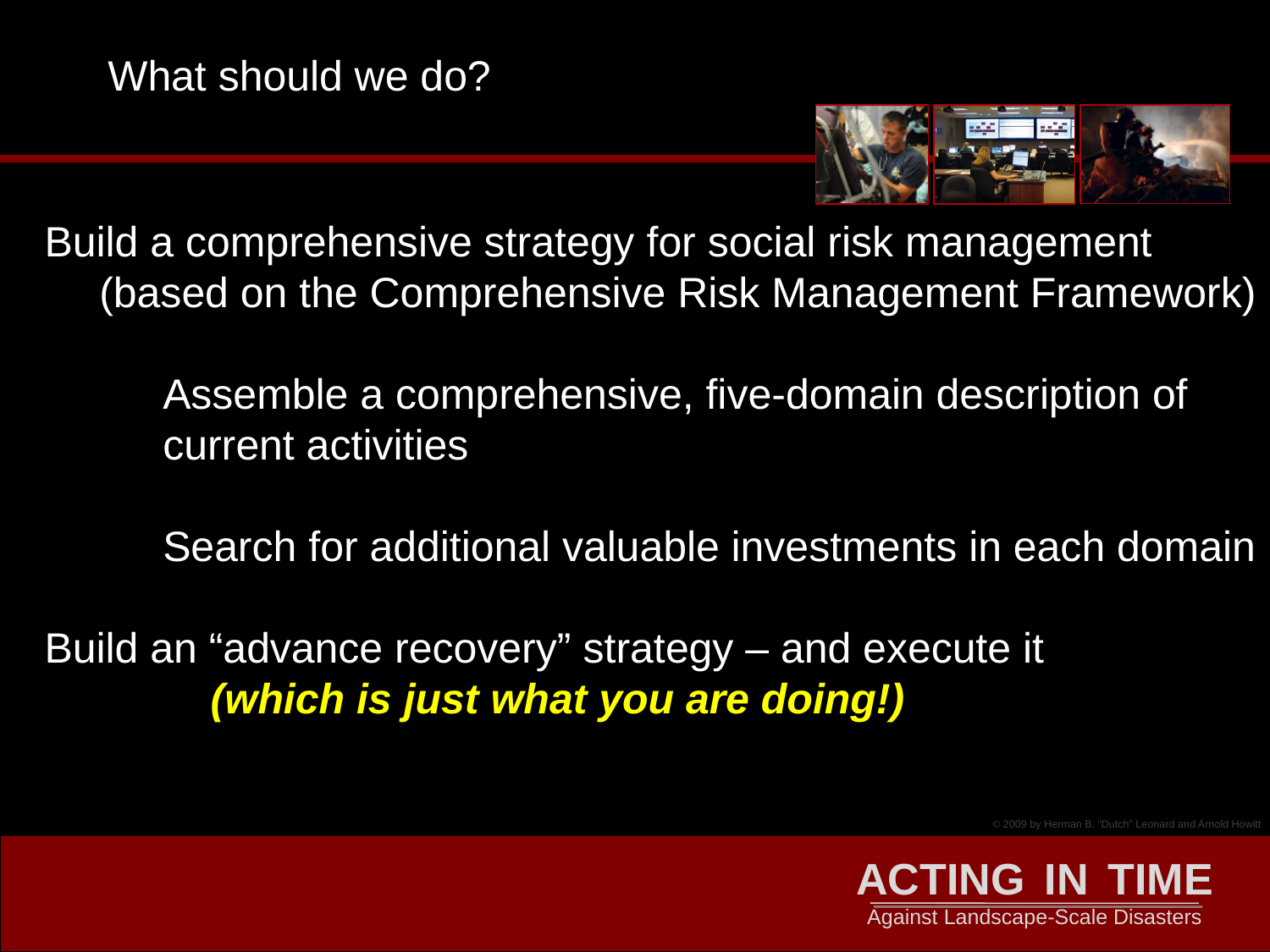

What should we do?
Build a comprehensive strategy for social risk management (based on the Comprehensive Risk Management Framework)

	Assemble a comprehensive, five-domain description of current activities

	Search for additional valuable investments in each domain

Build an “advance recovery” strategy – and execute it
              (which is just what you are doing!)